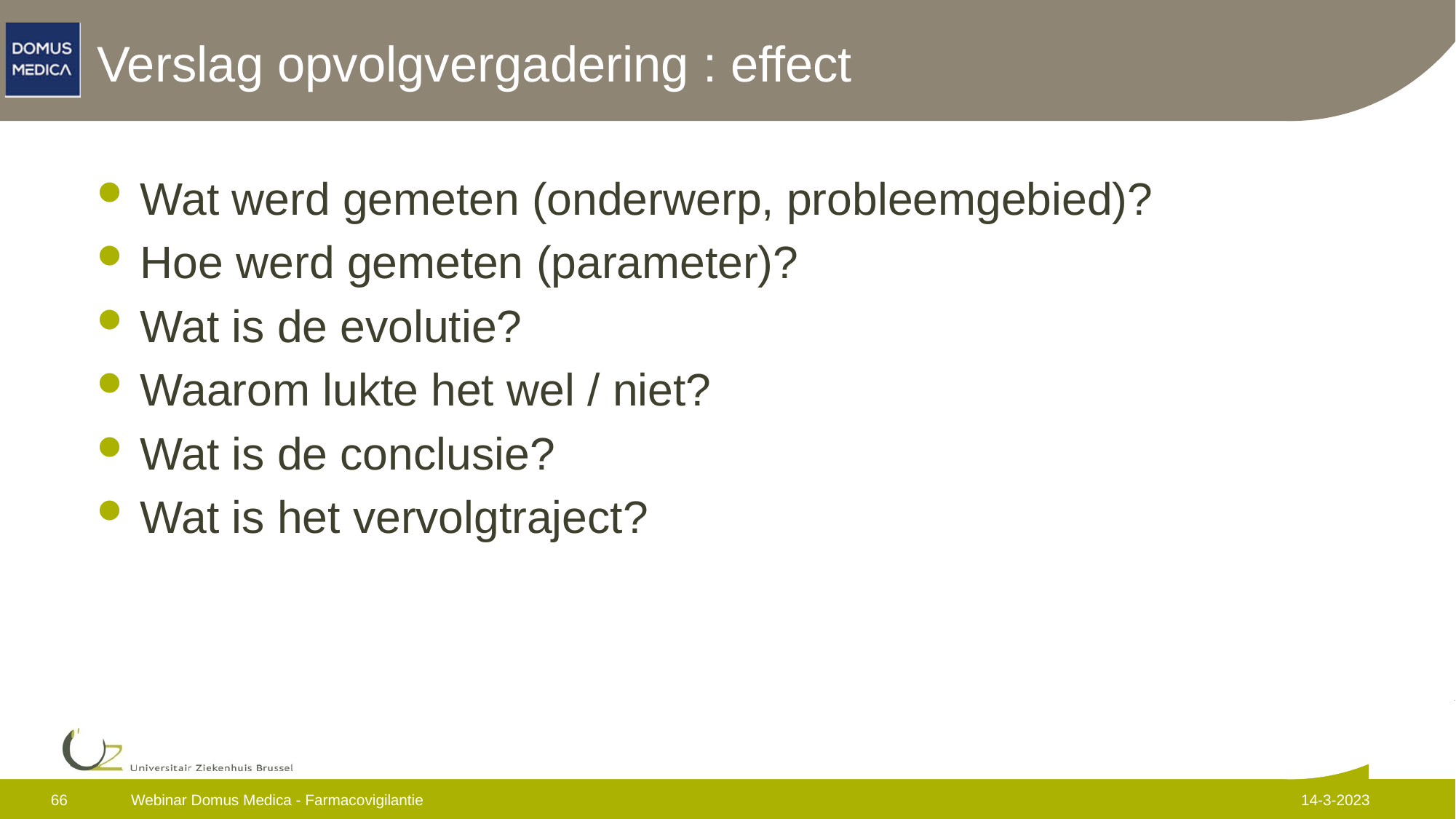

# Verslag opvolgvergadering : effect
Wat werd gemeten (onderwerp, probleemgebied)?
Hoe werd gemeten (parameter)?
Wat is de evolutie?
Waarom lukte het wel / niet?
Wat is de conclusie?
Wat is het vervolgtraject?
66
Webinar Domus Medica - Farmacovigilantie
14-3-2023